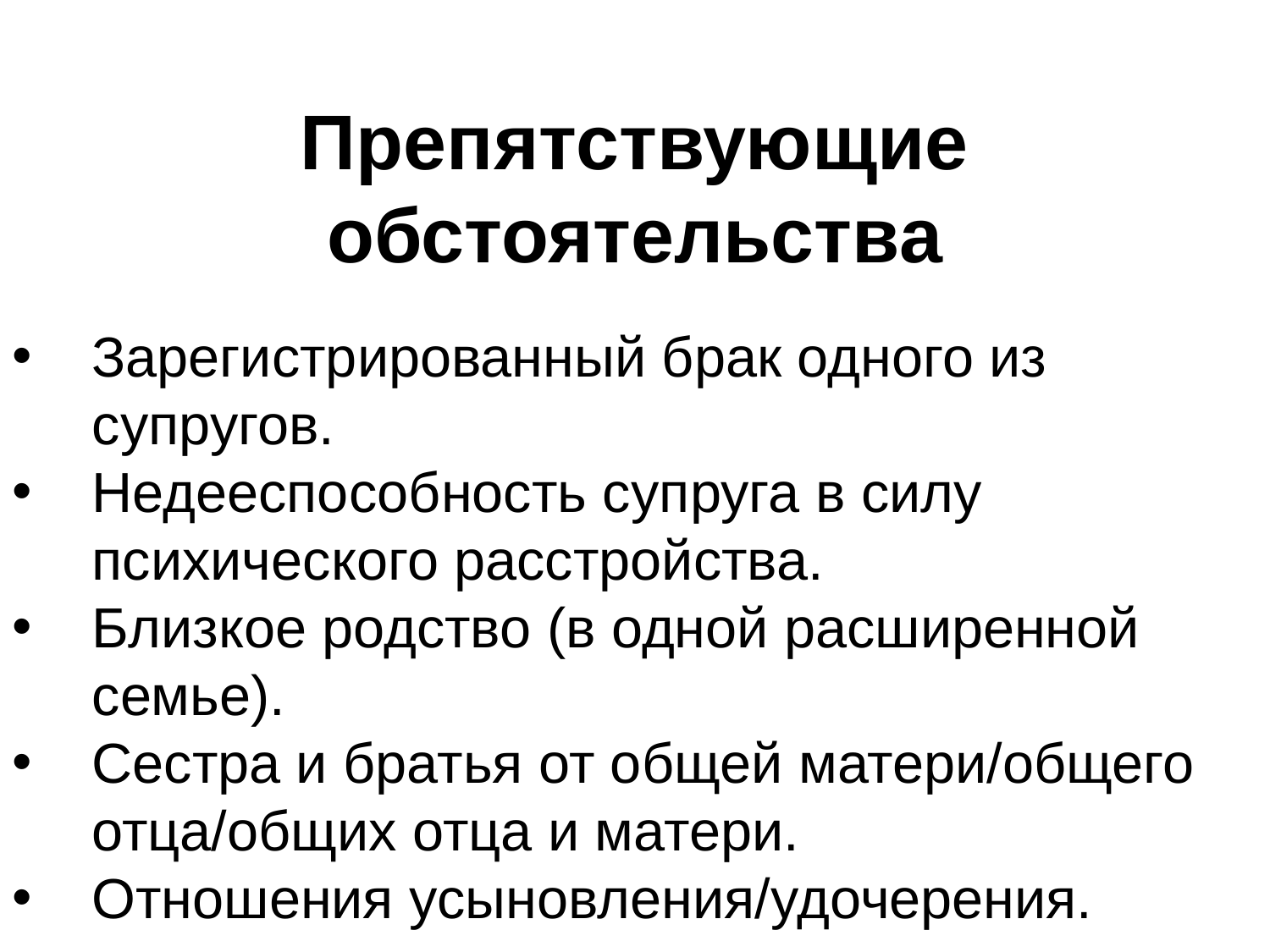

Препятствующие обстоятельства

Зарегистрированный брак одного из супругов.
Недееспособность супруга в силу психического расстройства.
Близкое родство (в одной расширенной семье).
Сестра и братья от общей матери/общего отца/общих отца и матери.
Отношения усыновления/удочерения.